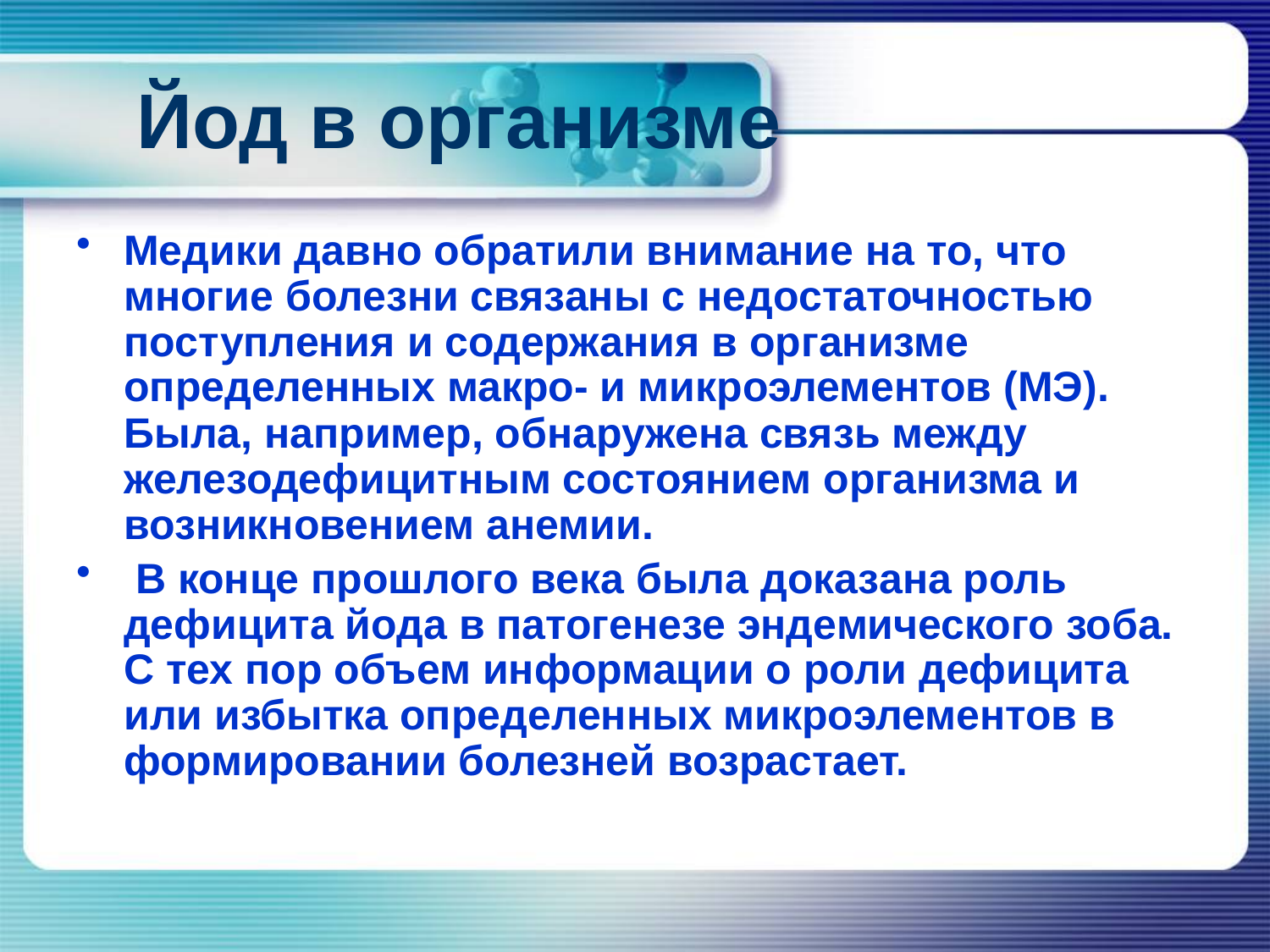

# Йод в организме
Медики давно обратили внимание на то, что многие болезни связаны с недостаточностью поступления и содержания в организме определенных макро- и микроэлементов (МЭ). Была, например, обнаружена связь между железодефицитным состоянием организма и возникновением анемии.
 В конце прошлого века была доказана роль дефицита йода в патогенезе эндемического зоба. С тех пор объем информации о роли дефицита или избытка определенных микроэлементов в формировании болезней возрастает.